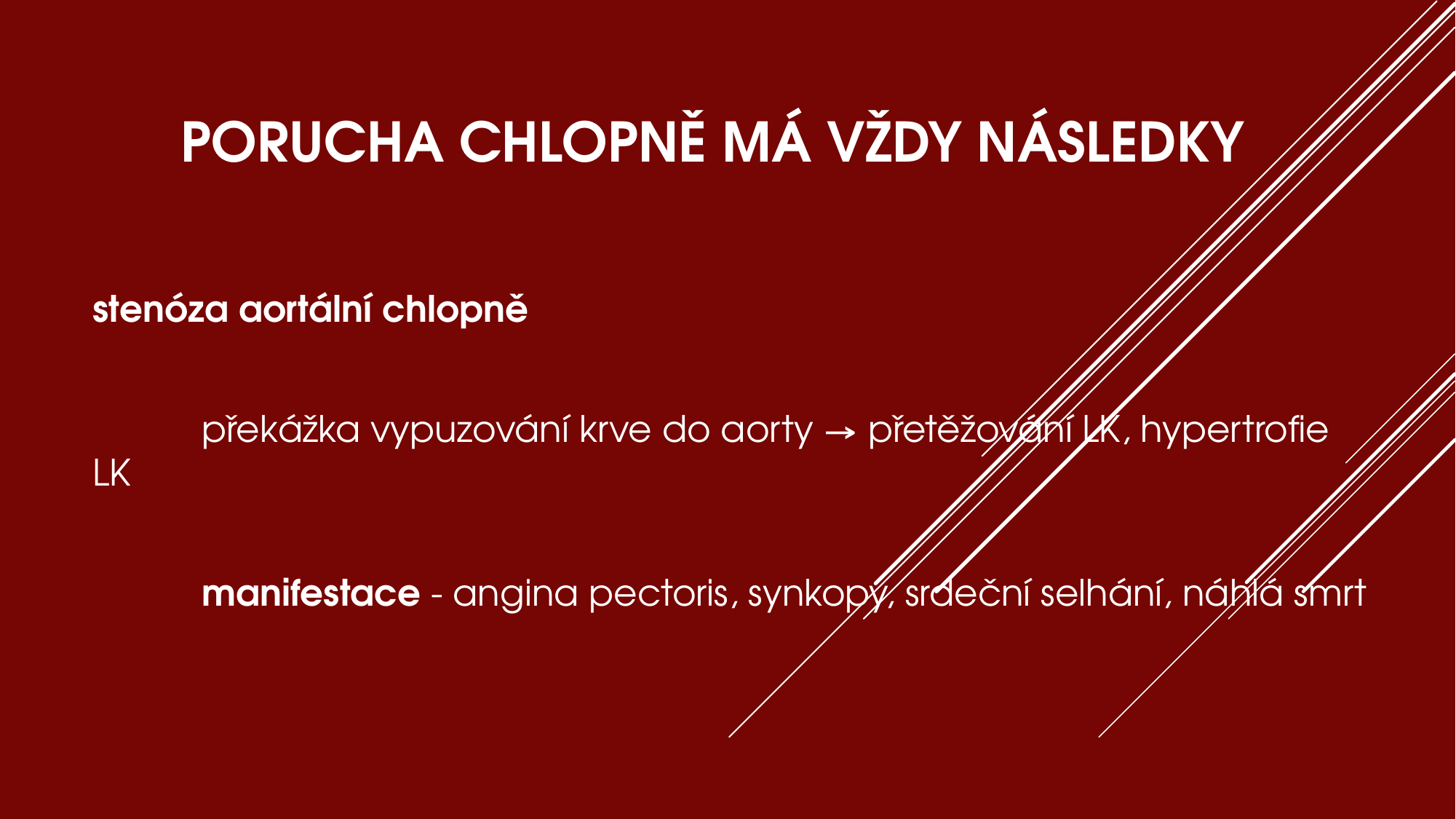

# porucha chlopně má vždy následky
stenóza aortální chlopně

	překážka vypuzování krve do aorty → přetěžování LK, hypertrofie LK

	manifestace - angina pectoris, synkopy, srdeční selhání, náhlá smrt